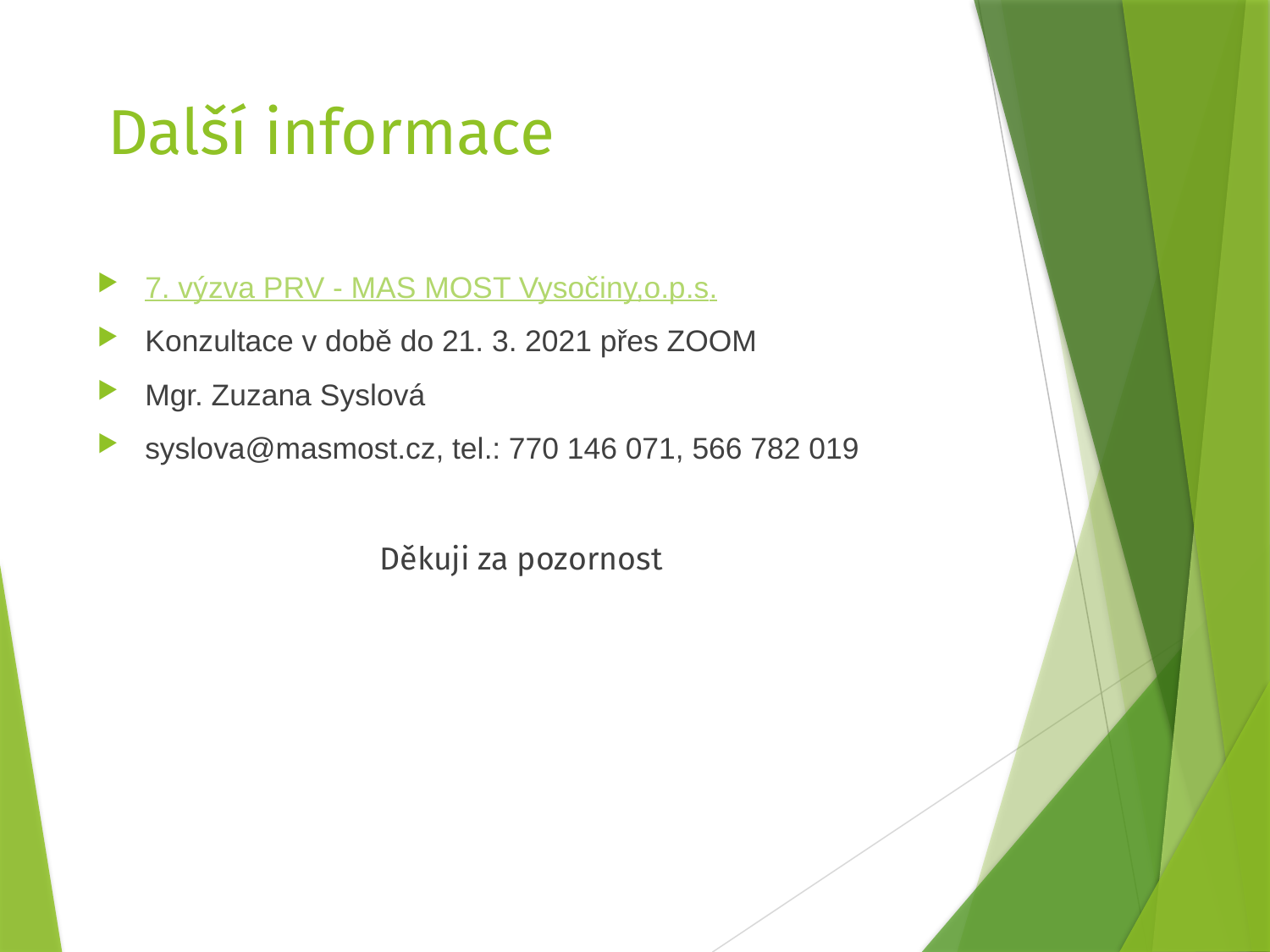

# Další informace

7. výzva PRV - MAS MOST Vysočiny,o.p.s.
Konzultace v době do 21. 3. 2021 přes ZOOM
Mgr. Zuzana Syslová
syslova@masmost.cz, tel.: 770 146 071, 566 782 019

Děkuji za pozornost